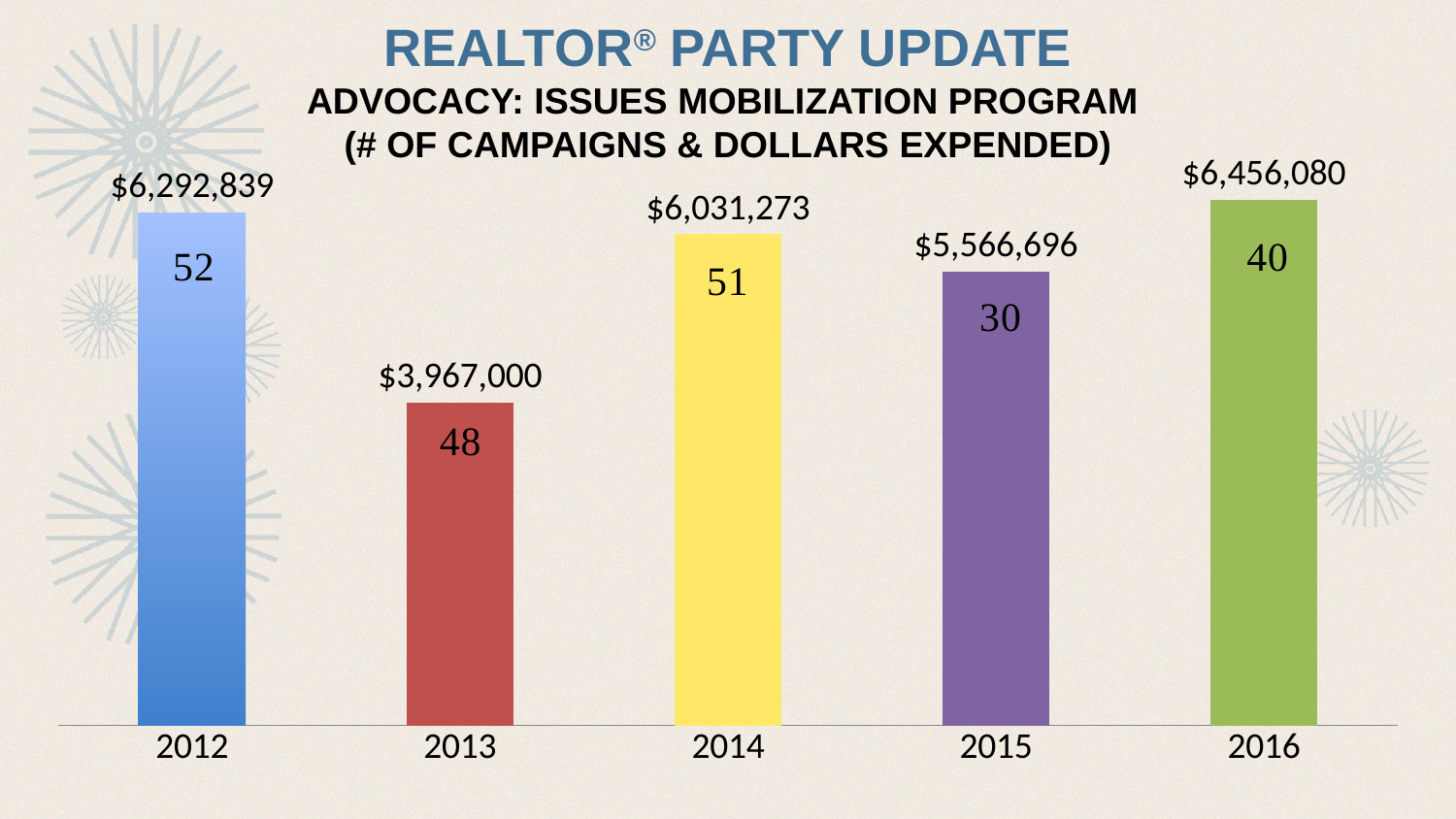

# REALTOR® Party Update Advocacy: Issues Mobilization Program (# of campaigns & dollars expended)

### Chart

| Category | Total |
|---|---|
| 2012 | 6292839.0 |
| 2013 | 3967000.0 |
| 2014 | 6031273.0 |
| 2015 | 5566696.0 |
| 2016 | 6456080.0 |